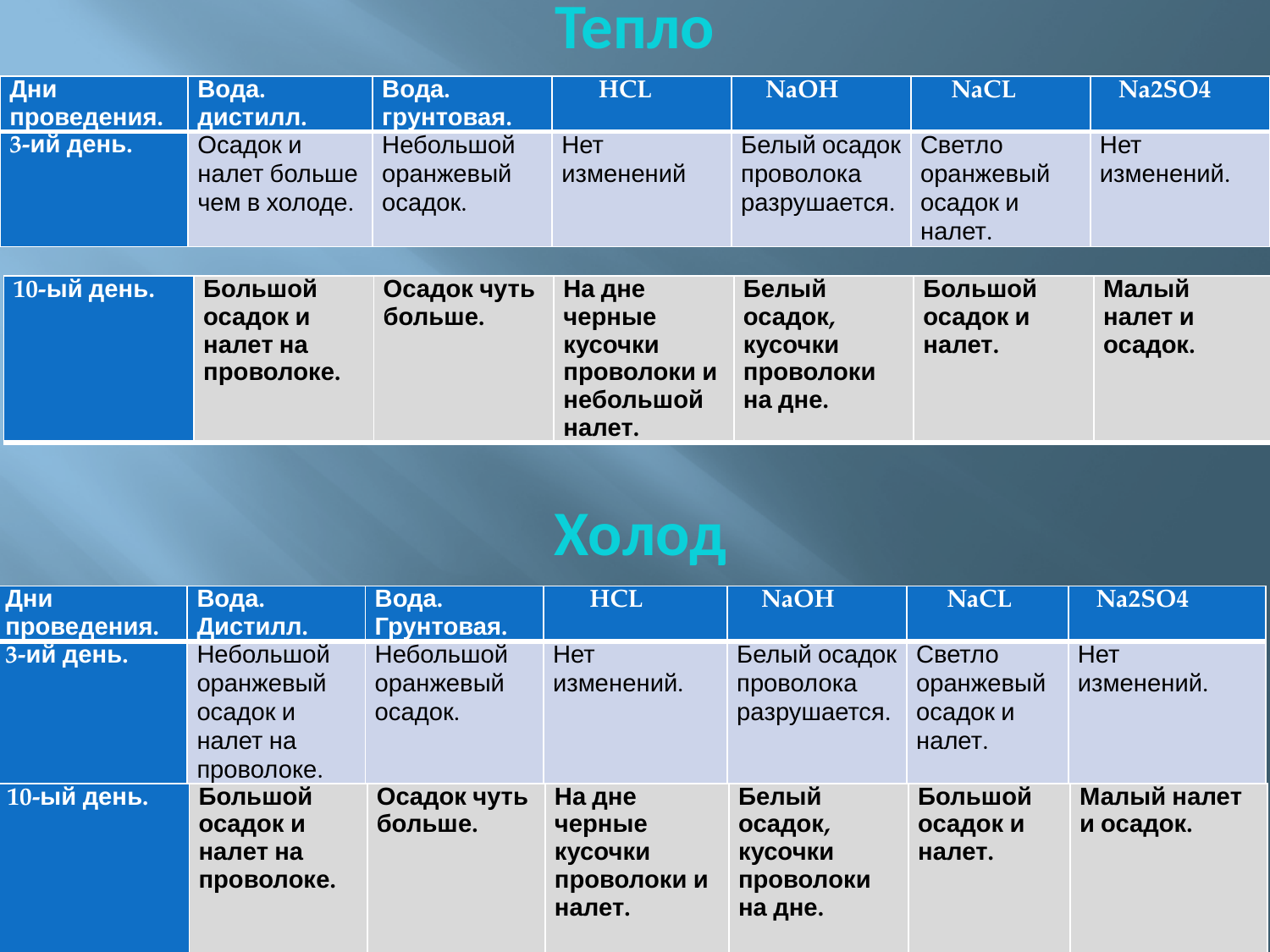

Тепло
| Дни проведения. | Вода. дистилл. | Вода. грунтовая. | HCL | NaOH | NaCL | Na2SO4 |
| --- | --- | --- | --- | --- | --- | --- |
| 3-ий день. | Осадок и налет больше чем в холоде. | Небольшой оранжевый осадок. | Нет изменений | Белый осадок проволока разрушается. | Светло оранжевый осадок и налет. | Нет изменений. |
| 10-ый день. | Большой осадок и налет на проволоке. | Осадок чуть больше. | На дне черные кусочки проволоки и небольшой налет. | Белый осадок, кусочки проволоки на дне. | Большой осадок и налет. | Малый налет и осадок. |
| --- | --- | --- | --- | --- | --- | --- |
Холод
| Дни проведения. | Вода. Дистилл. | Вода. Грунтовая. | HCL | NaOH | NaCL | Na2SO4 |
| --- | --- | --- | --- | --- | --- | --- |
| 3-ий день. | Небольшой оранжевый осадок и налет на проволоке. | Небольшой оранжевый осадок. | Нет изменений. | Белый осадок проволока разрушается. | Светло оранжевый осадок и налет. | Нет изменений. |
| 10-ый день. | Большой осадок и налет на проволоке. | Осадок чуть больше. | На дне черные кусочки проволоки и налет. | Белый осадок, кусочки проволоки на дне. | Большой осадок и налет. | Малый налет и осадок. |
| --- | --- | --- | --- | --- | --- | --- |